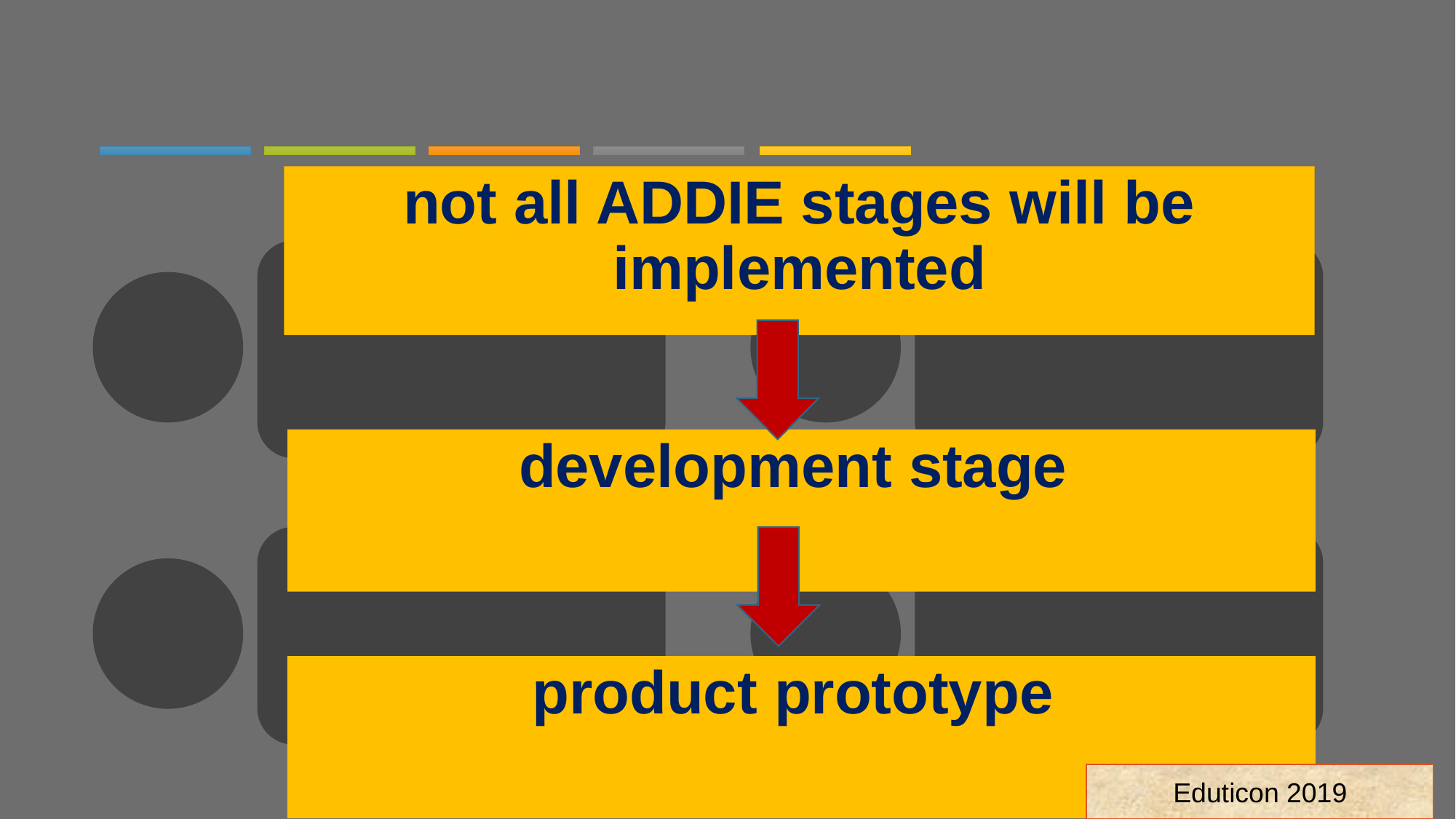

#
not all ADDIE stages will be implemented

development stage

product prototype
Eduticon 2019